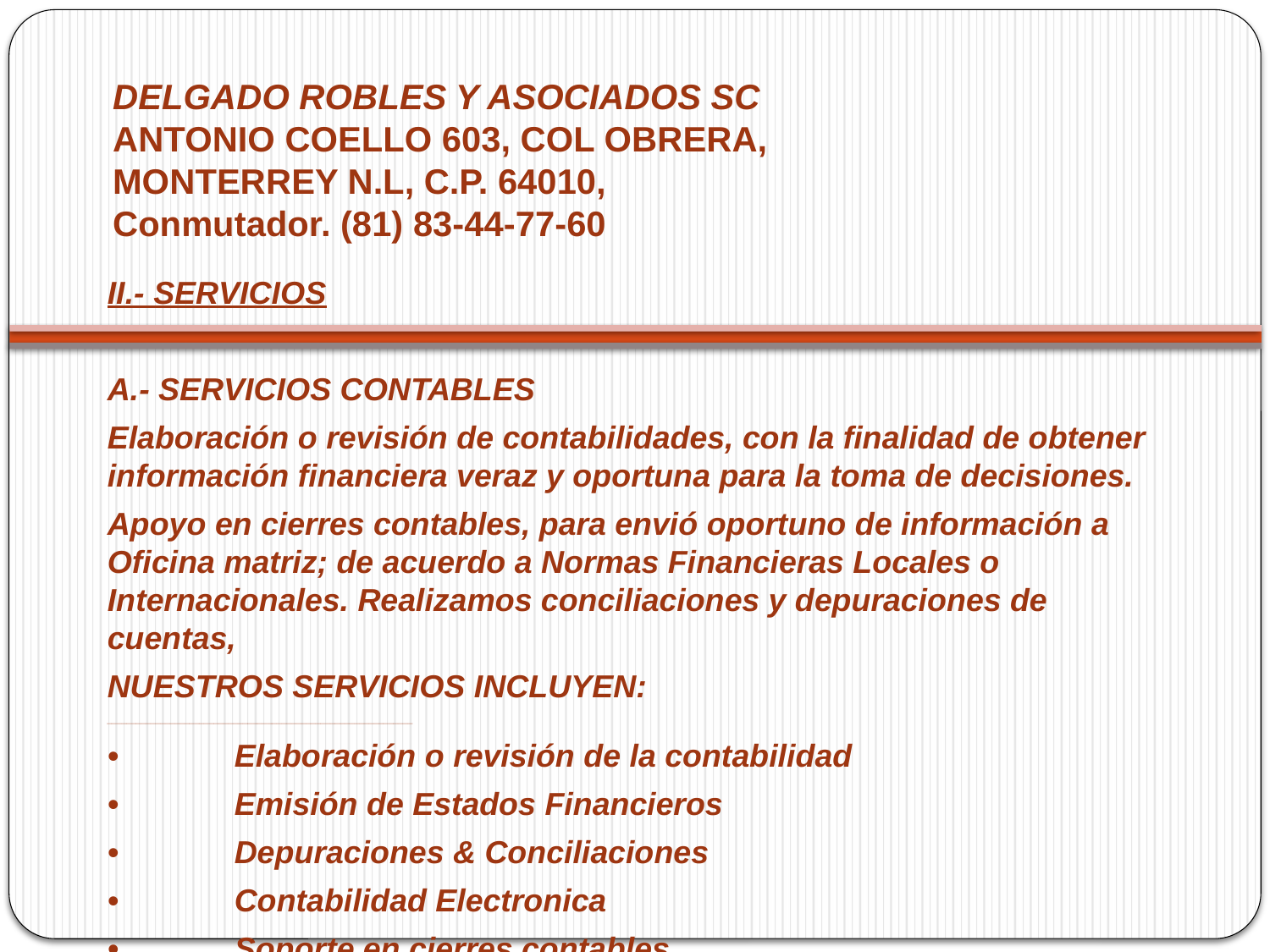

# DELGADO ROBLES Y ASOCIADOS SC ANTONIO COELLO 603, COL OBRERA, MONTERREY N.L, C.P. 64010, Conmutador. (81) 83-44-77-60
II.- SERVICIOS

A.- SERVICIOS CONTABLES
Elaboración o revisión de contabilidades, con la finalidad de obtener información financiera veraz y oportuna para la toma de decisiones.
Apoyo en cierres contables, para envió oportuno de información a Oficina matriz; de acuerdo a Normas Financieras Locales o Internacionales. Realizamos conciliaciones y depuraciones de cuentas,
NUESTROS SERVICIOS INCLUYEN:
_______________________________________________________________
•	Elaboración o revisión de la contabilidad
•	Emisión de Estados Financieros
•	Depuraciones & Conciliaciones
•	Contabilidad Electronica
•	Soporte en cierres contables